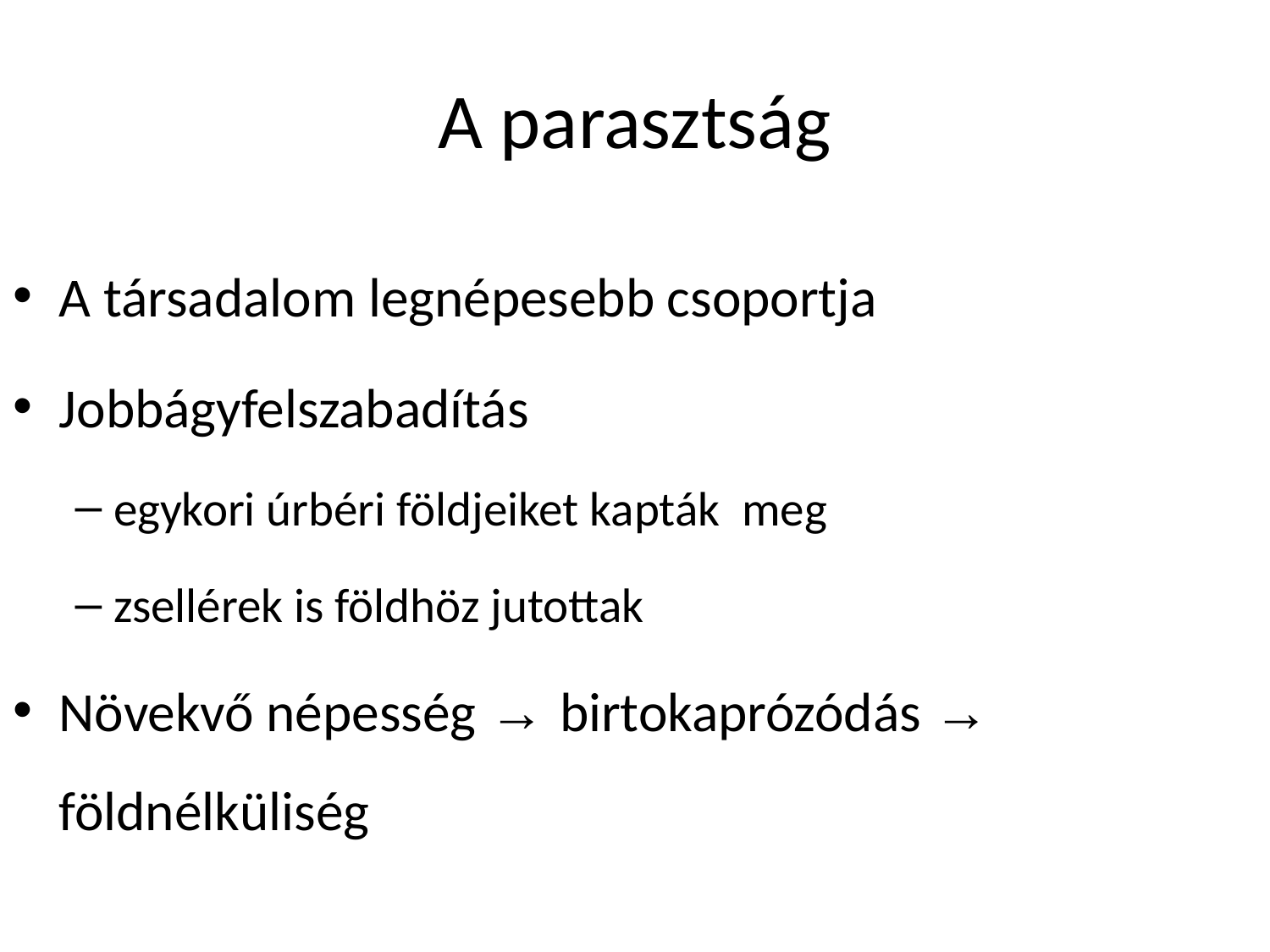

# A parasztság
A társadalom legnépesebb csoportja
Jobbágyfelszabadítás
egykori úrbéri földjeiket kapták  meg
zsellérek is földhöz jutottak
Növekvő népesség → birtokaprózódás → földnélküliség